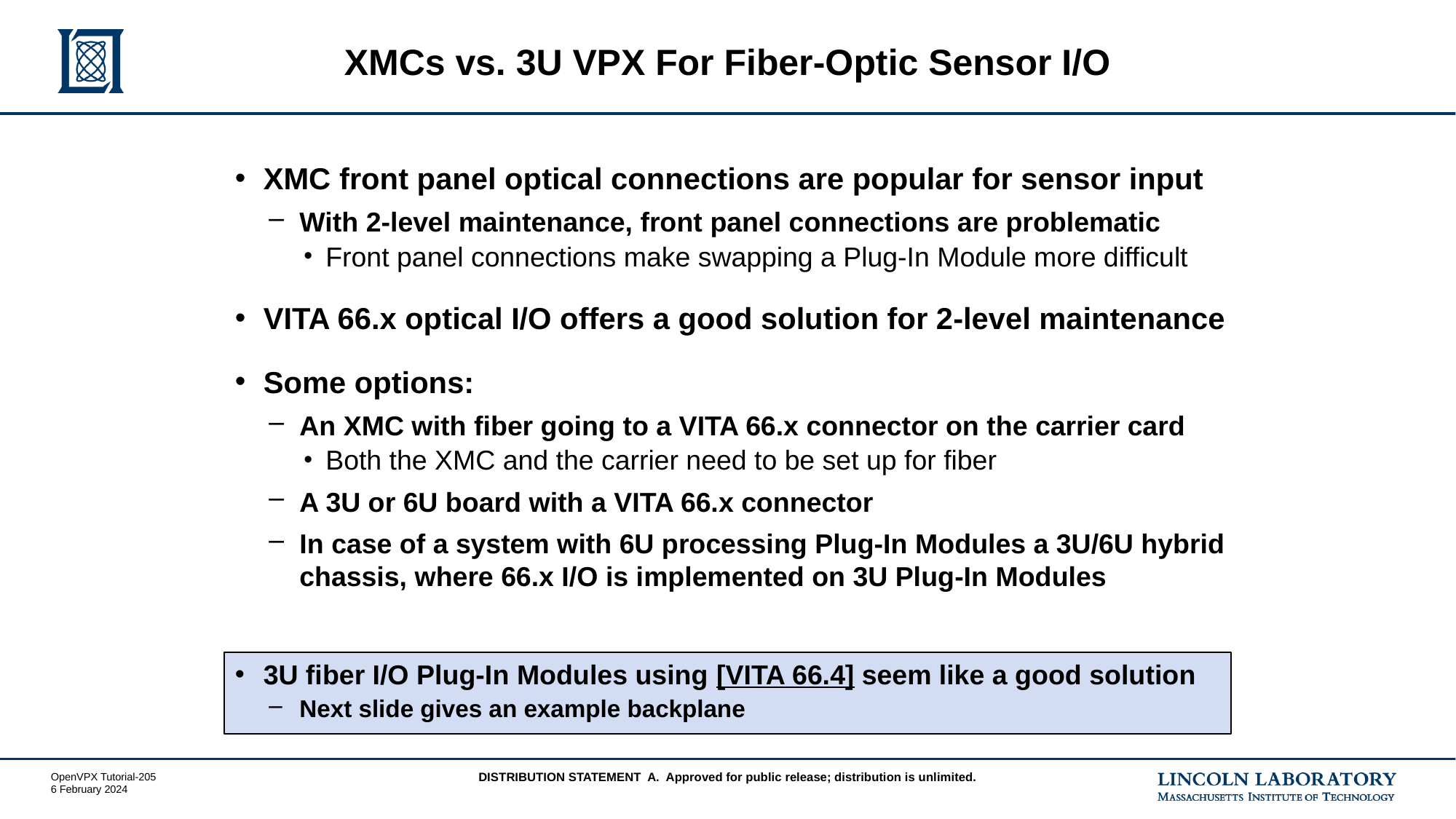

# XMCs vs. 3U VPX For Fiber-Optic Sensor I/O
XMC front panel optical connections are popular for sensor input
With 2-level maintenance, front panel connections are problematic
Front panel connections make swapping a Plug-In Module more difficult
VITA 66.x optical I/O offers a good solution for 2-level maintenance
Some options:
An XMC with fiber going to a VITA 66.x connector on the carrier card
Both the XMC and the carrier need to be set up for fiber
A 3U or 6U board with a VITA 66.x connector
In case of a system with 6U processing Plug-In Modules a 3U/6U hybrid chassis, where 66.x I/O is implemented on 3U Plug-In Modules
3U fiber I/O Plug-In Modules using [VITA 66.4] seem like a good solution
Next slide gives an example backplane